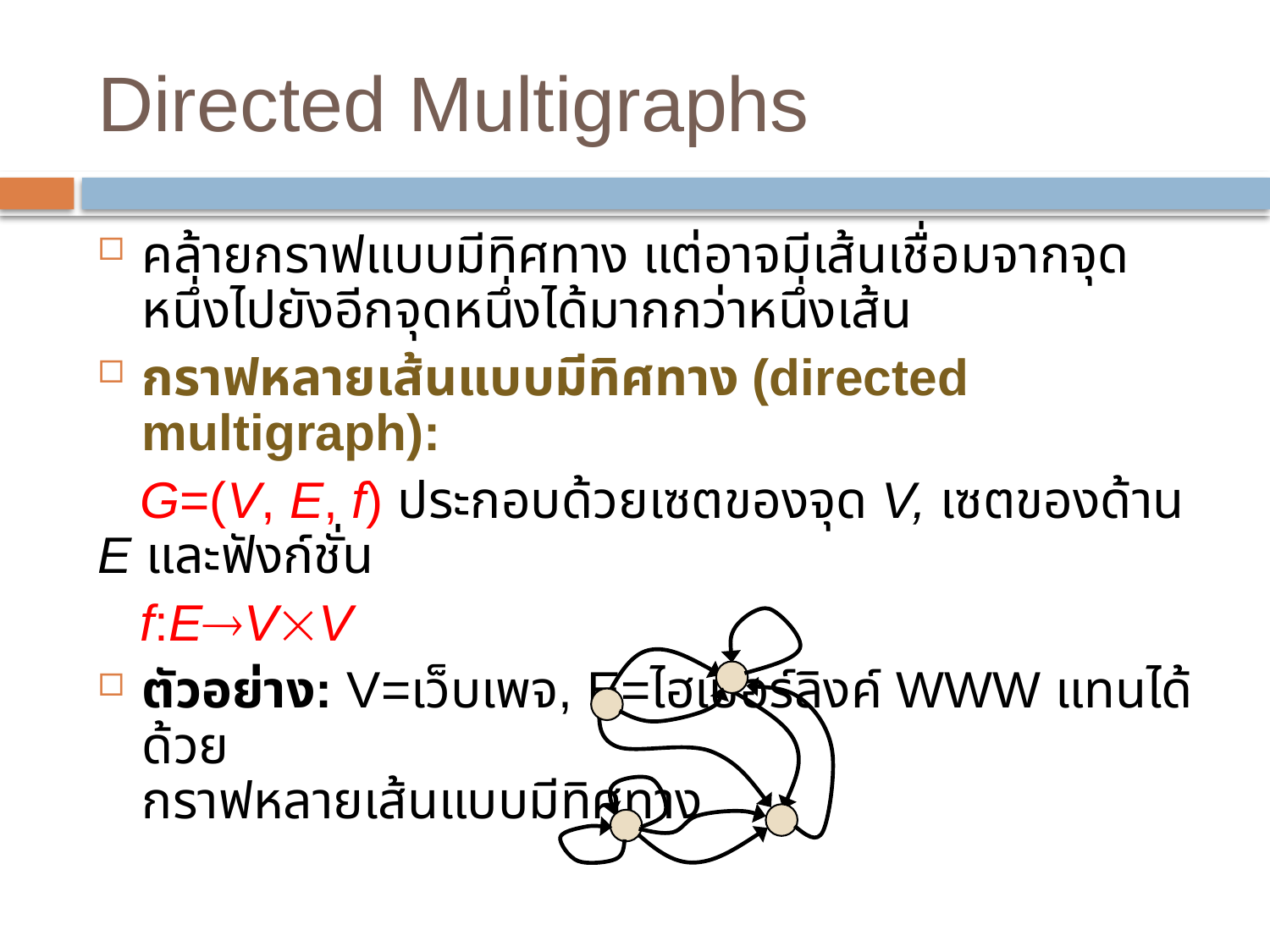

# Directed Multigraphs
คล้ายกราฟแบบมีทิศทาง แต่อาจมีเส้นเชื่อมจากจุดหนึ่งไปยังอีกจุดหนึ่งได้มากกว่าหนึ่งเส้น
กราฟหลายเส้นแบบมีทิศทาง (directed multigraph):
   G=(V, E, f) ประกอบด้วยเซตของจุด V, เซตของด้าน E และฟังก์ชั่น
   f:E→V×V
ตัวอย่าง: V=เว็บเพจ, E=ไฮเปอร์ลิงค์ WWW แทนได้ด้วย
กราฟหลายเส้นแบบมีทิศทาง